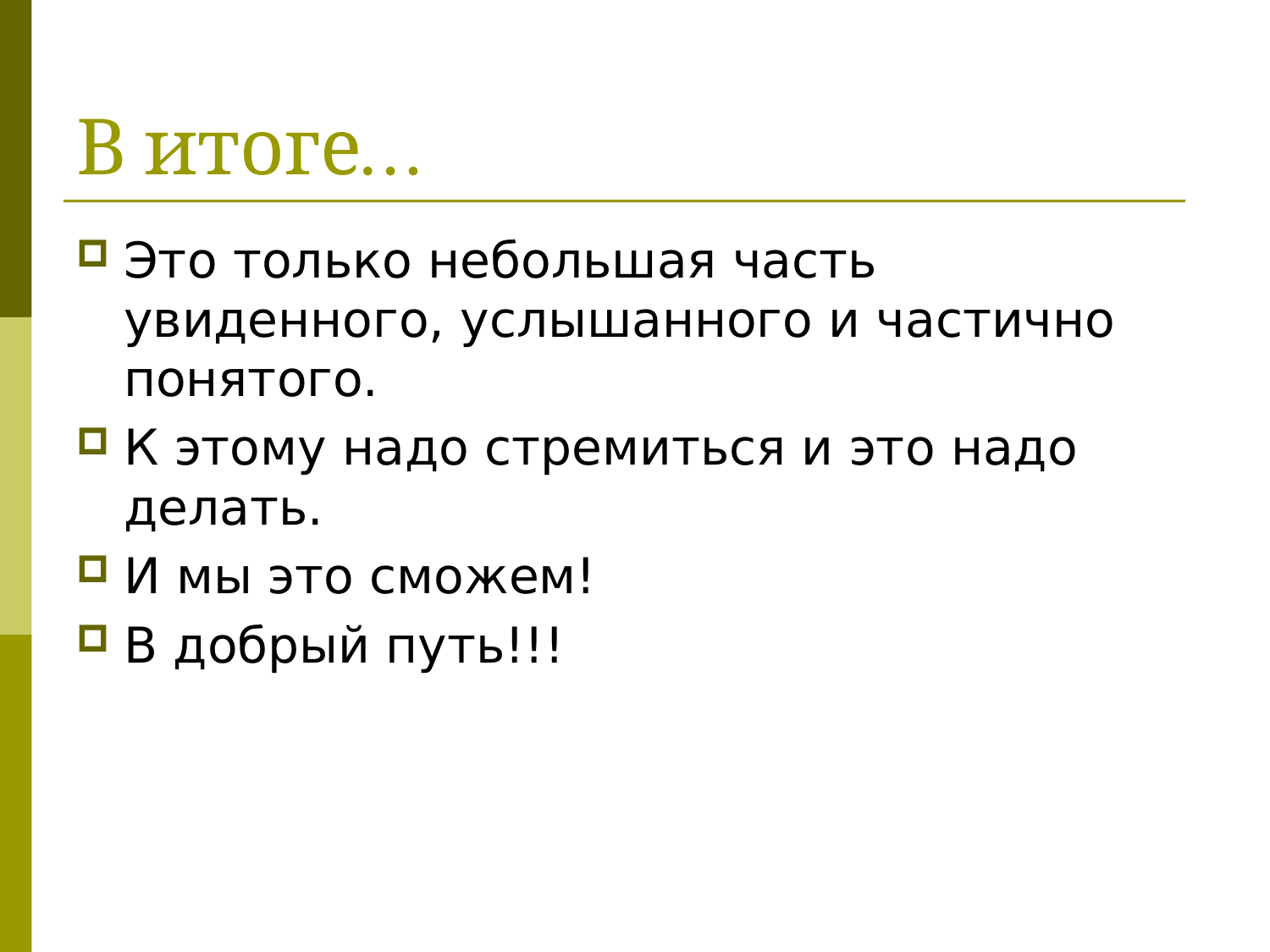

# В итоге…
Это только небольшая часть увиденного, услышанного и частично понятого.
К этому надо стремиться и это надо делать.
И мы это сможем!
В добрый путь!!!